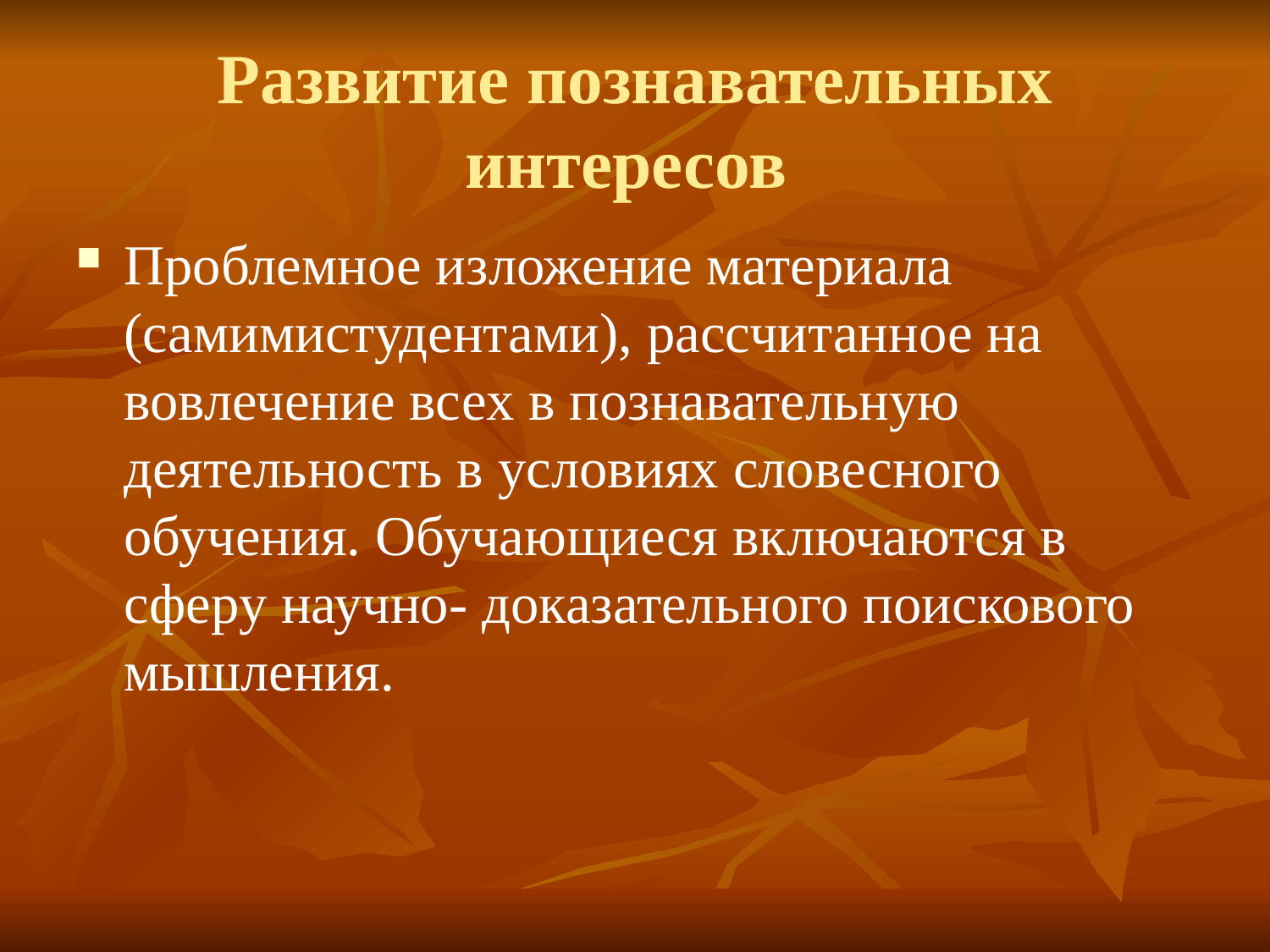

# Развитие познавательных интересов
Проблемное изложение материала (самимистудентами), рассчитанное на вовлечение всех в познавательную деятельность в условиях словесного обучения. Обучающиеся включаются в сферу научно- доказательного поискового мышления.